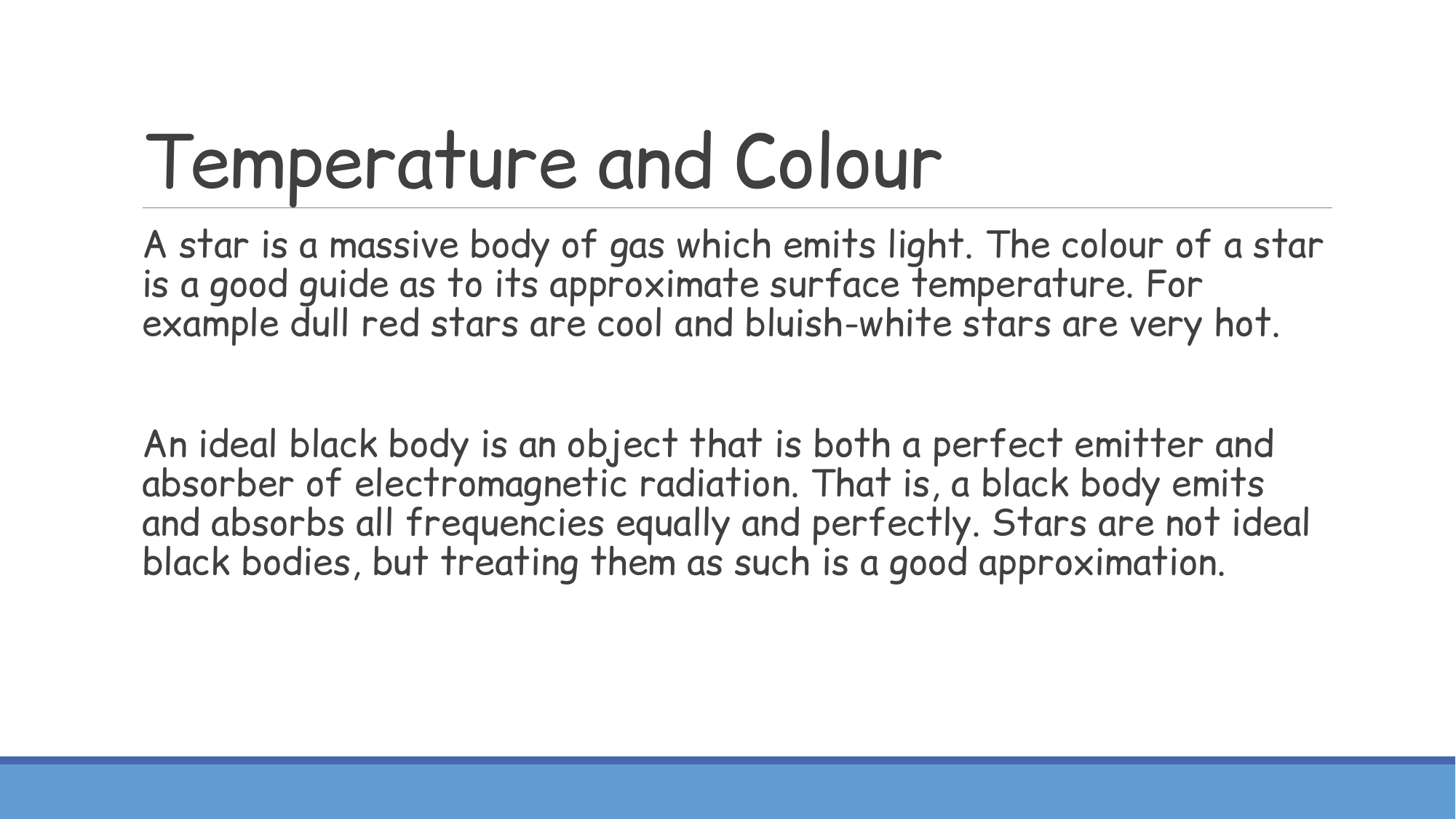

# Temperature and Colour
A star is a massive body of gas which emits light. The colour of a star is a good guide as to its approximate surface temperature. For example dull red stars are cool and bluish-white stars are very hot.

An ideal black body is an object that is both a perfect emitter and absorber of electromagnetic radiation. That is, a black body emits and absorbs all frequencies equally and perfectly. Stars are not ideal black bodies, but treating them as such is a good approximation.